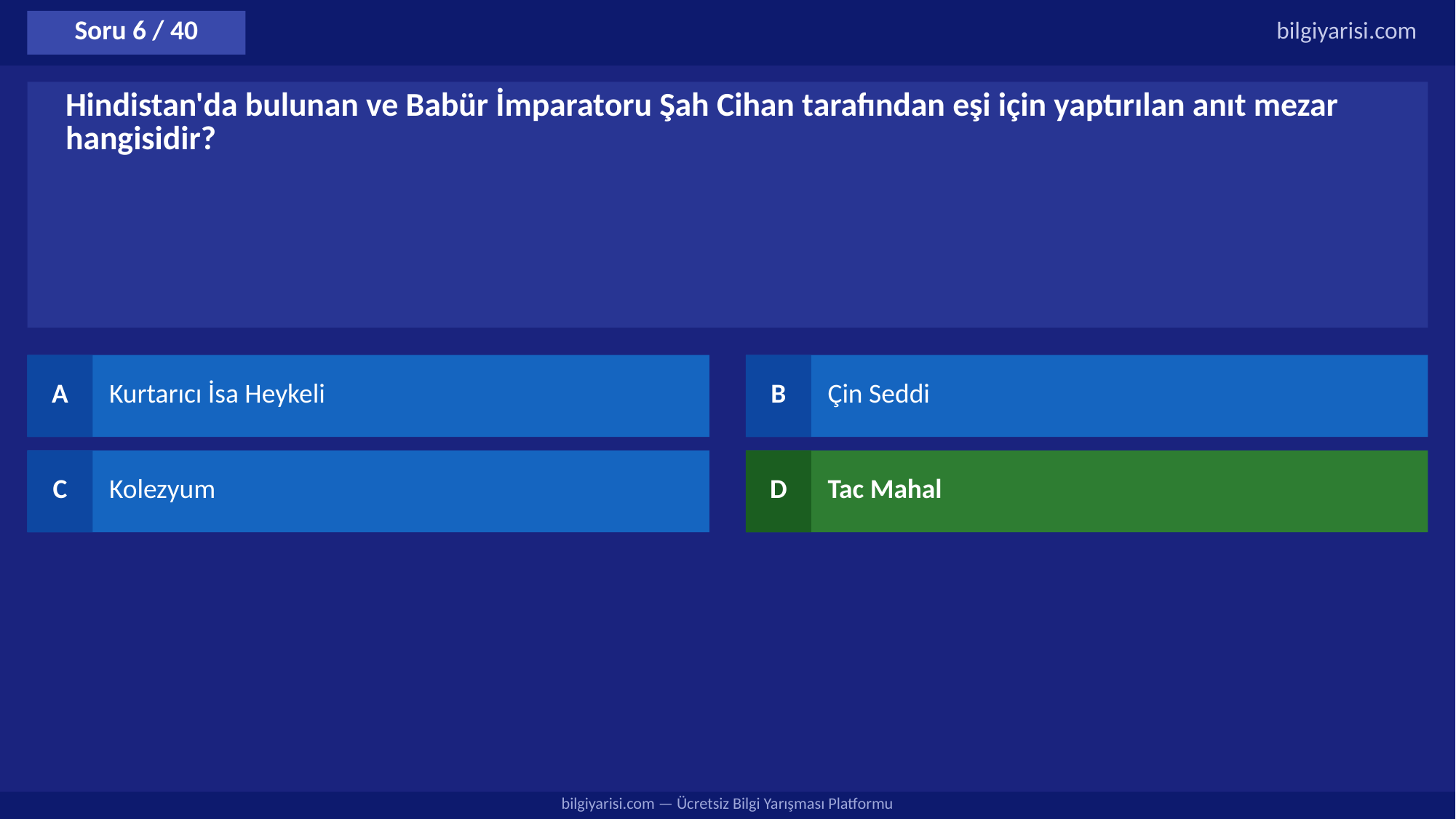

Soru 6 / 40
bilgiyarisi.com

Hindistan'da bulunan ve Babür İmparatoru Şah Cihan tarafından eşi için yaptırılan anıt mezar hangisidir?

A
Kurtarıcı İsa Heykeli

B
Çin Seddi

C
Kolezyum

D
Tac Mahal
bilgiyarisi.com — Ücretsiz Bilgi Yarışması Platformu